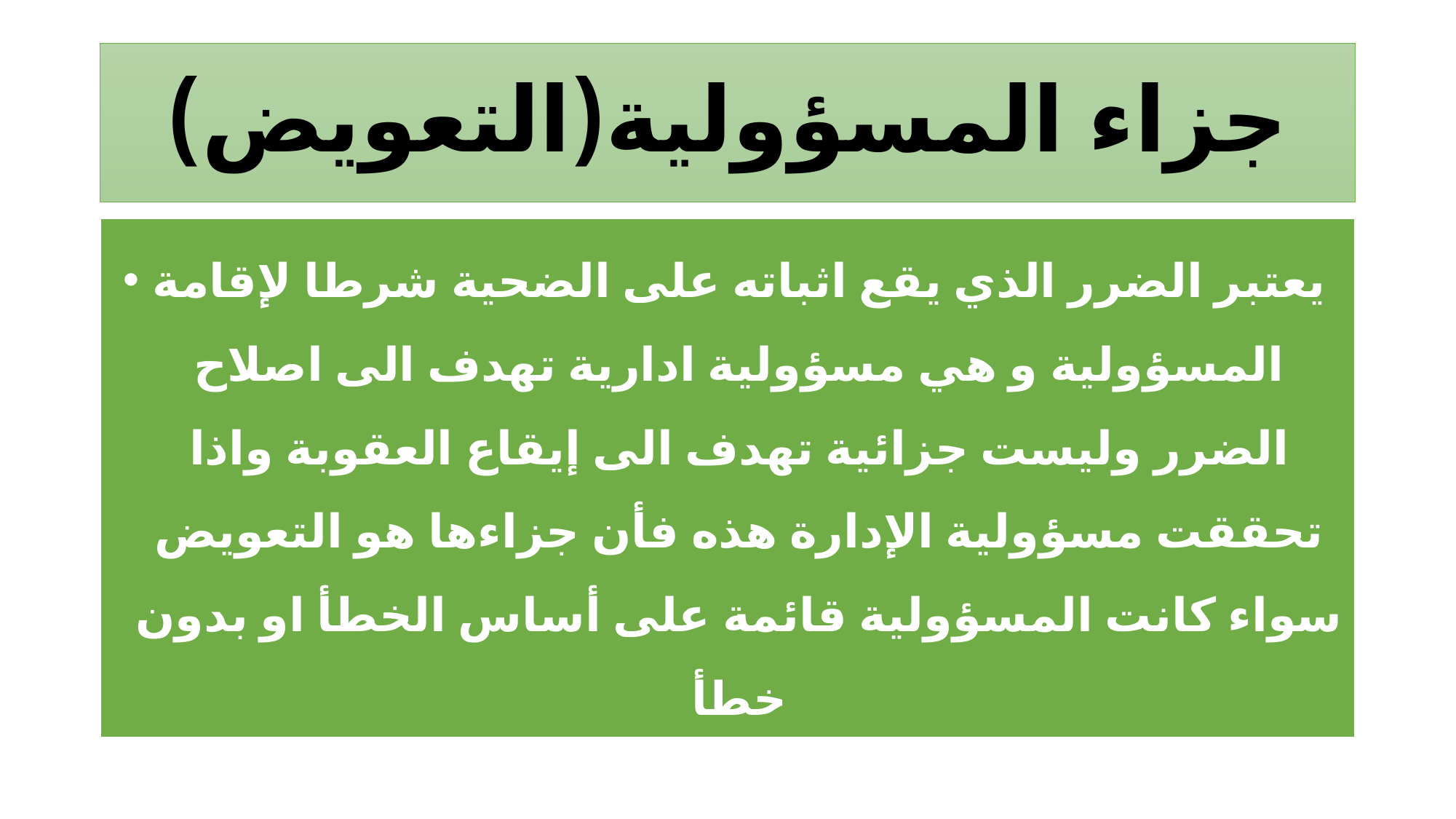

# جزاء المسؤولية(التعويض)
يعتبر الضرر الذي يقع اثباته على الضحية شرطا لإقامة المسؤولية و هي مسؤولية ادارية تهدف الى اصلاح الضرر وليست جزائية تهدف الى إيقاع العقوبة واذا تحققت مسؤولية الإدارة هذه فأن جزاءها هو التعويض سواء كانت المسؤولية قائمة على أساس الخطأ او بدون خطأ